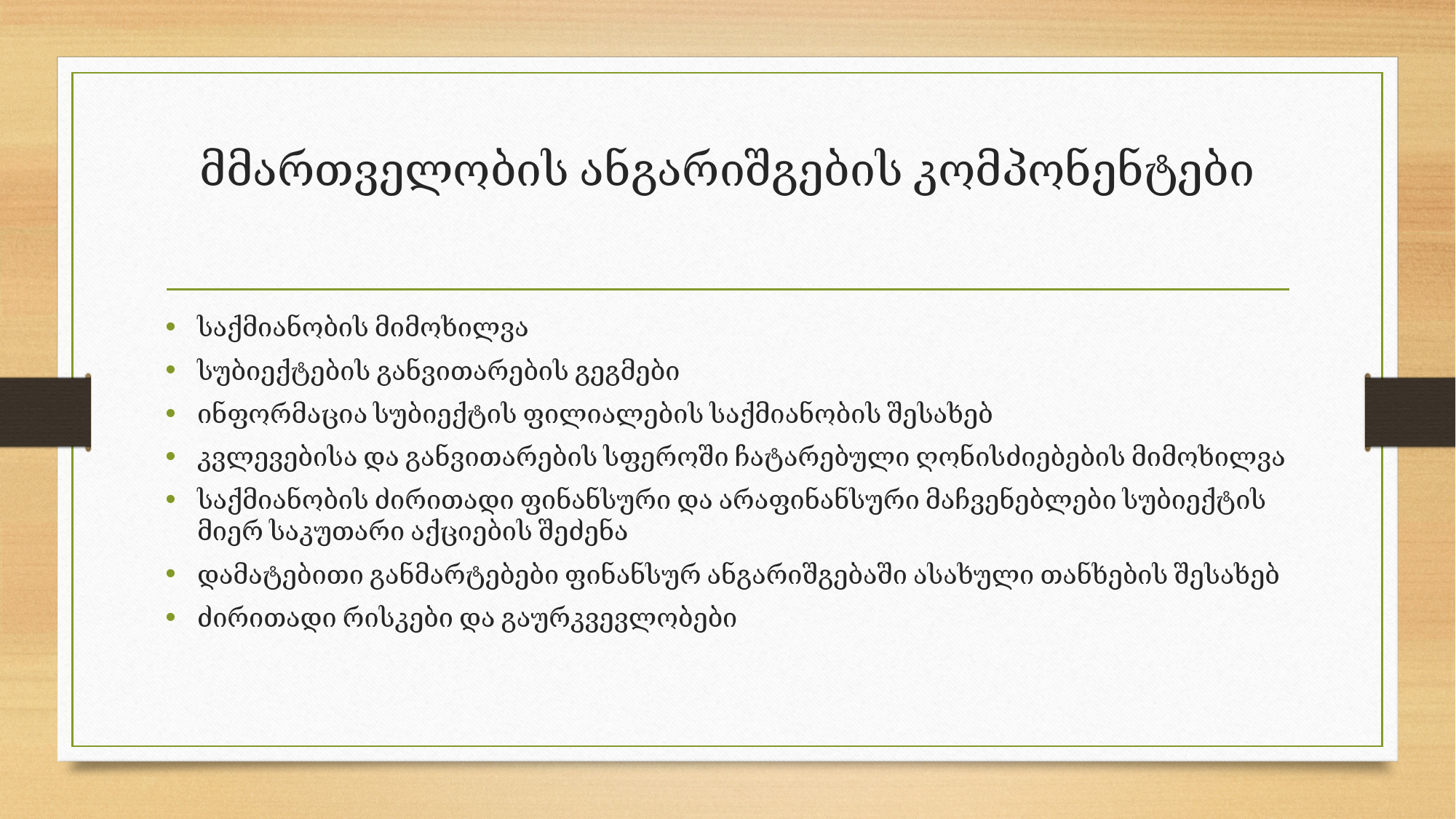

# მმართველობის ანგარიშგების კომპონენტები
საქმიანობის მიმოხილვა
სუბიექტების განვითარების გეგმები
ინფორმაცია სუბიექტის ფილიალების საქმიანობის შესახებ
კვლევებისა და განვითარების სფეროში ჩატარებული ღონისძიებების მიმოხილვა
საქმიანობის ძირითადი ფინანსური და არაფინანსური მაჩვენებლები სუბიექტის მიერ საკუთარი აქციების შეძენა
დამატებითი განმარტებები ფინანსურ ანგარიშგებაში ასახული თანხების შესახებ
ძირითადი რისკები და გაურკვევლობები